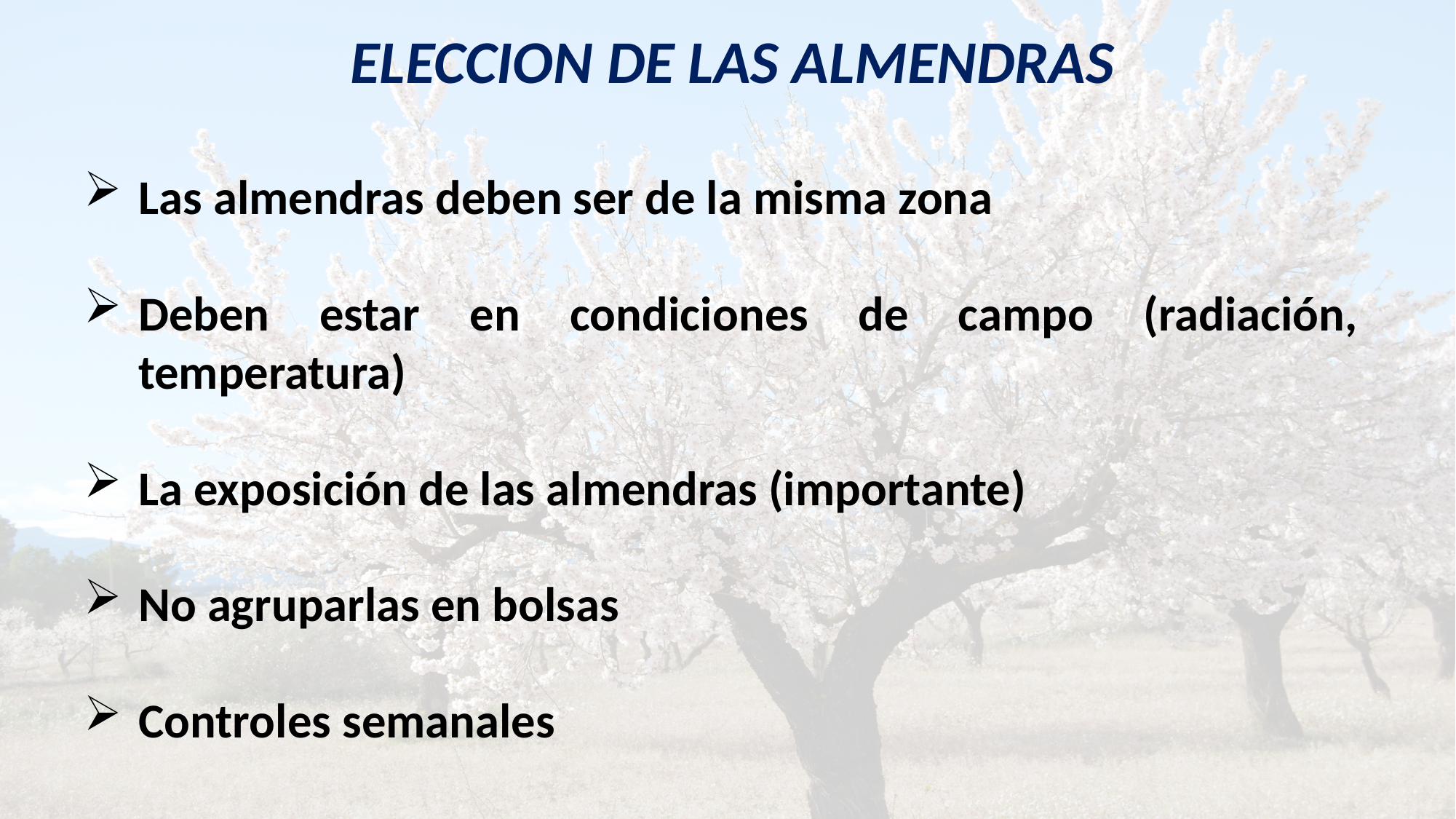

ELECCION DE LAS ALMENDRAS
Las almendras deben ser de la misma zona

Deben estar en condiciones de campo (radiación, temperatura)

La exposición de las almendras (importante)

No agruparlas en bolsas

Controles semanales